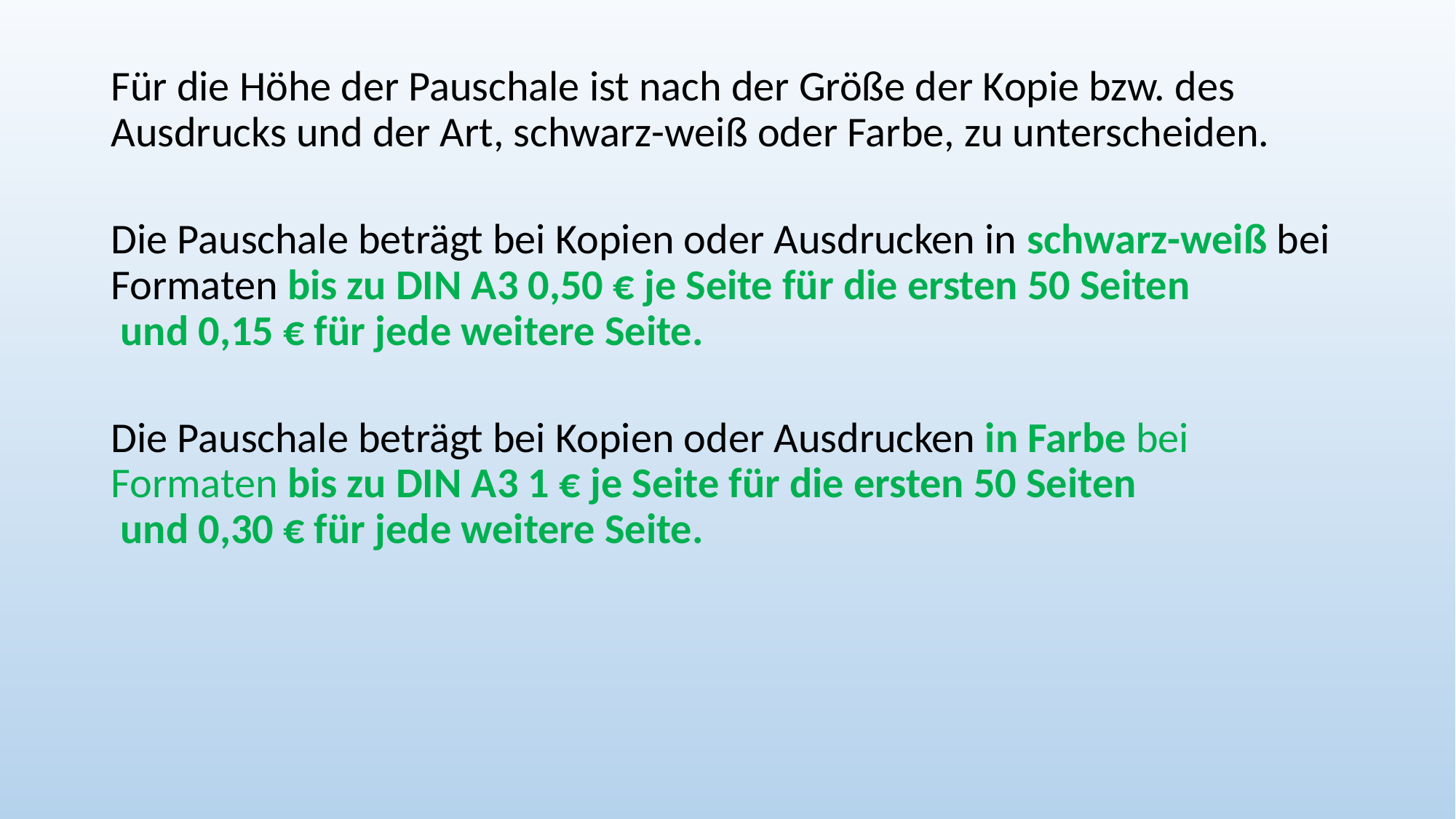

Für die Höhe der Pauschale ist nach der Größe der Kopie bzw. des Ausdrucks und der Art, schwarz-weiß oder Farbe, zu unterscheiden.
Die Pauschale beträgt bei Kopien oder Ausdrucken in schwarz-weiß bei Formaten bis zu DIN A3 0,50 € je Seite für die ersten 50 Seiten
 und 0,15 € für jede weitere Seite.
Die Pauschale beträgt bei Kopien oder Ausdrucken in Farbe bei Formaten bis zu DIN A3 1 € je Seite für die ersten 50 Seiten
 und 0,30 € für jede weitere Seite.